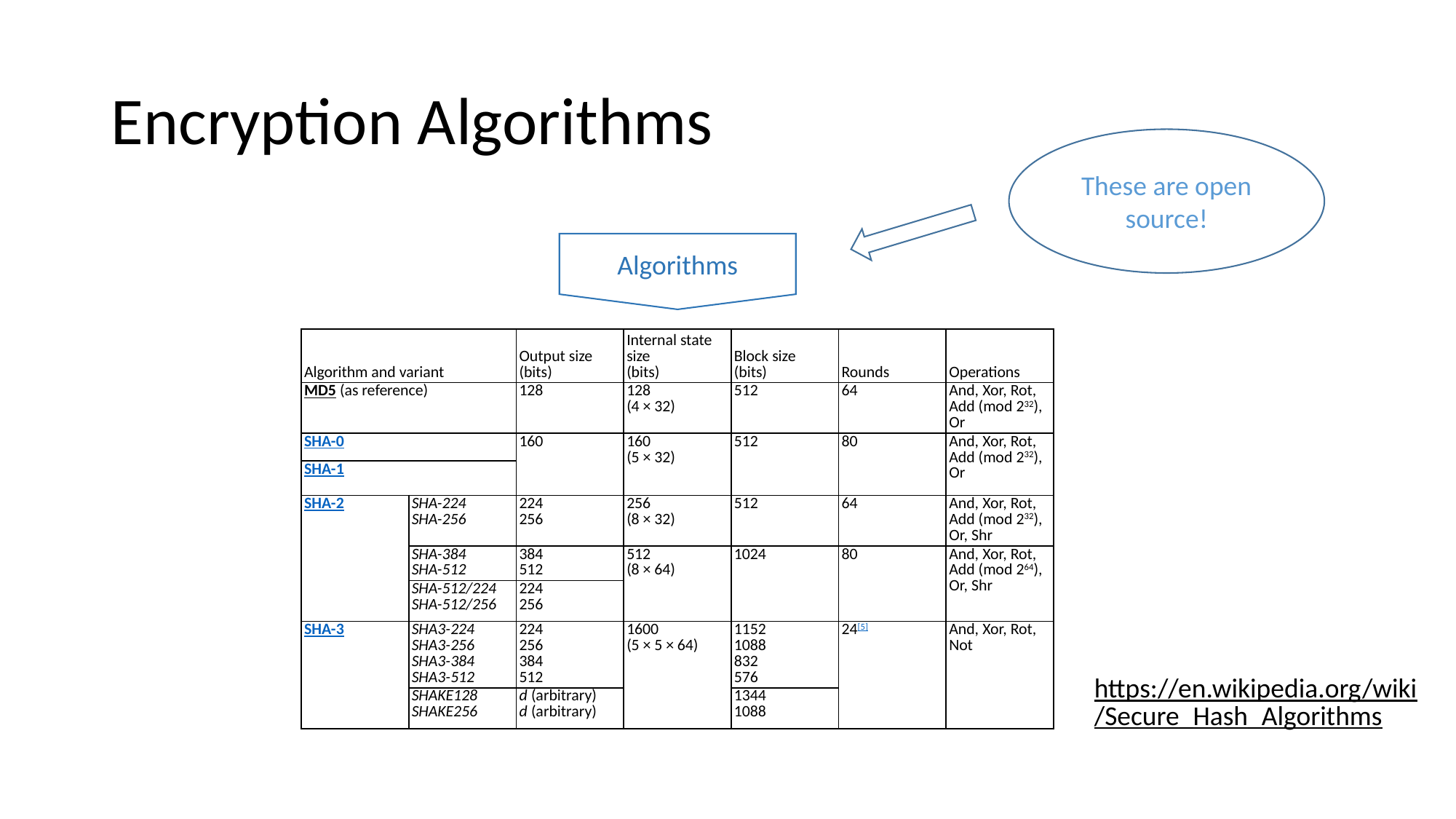

# Encryption Algorithms
These are open source!

Algorithms
| Algorithm and variant |  | Output size (bits) | Internal state size (bits) | Block size (bits) | Rounds | Operations |
| --- | --- | --- | --- | --- | --- | --- |
| MD5 (as reference) |  | 128 | 128 (4 × 32) | 512 | 64 | And, Xor, Rot, Add (mod 232), Or |
| SHA-0 |  | 160 | 160 (5 × 32) | 512 | 80 | And, Xor, Rot, Add (mod 232), Or |
| SHA-1 |  |  |  |  |  |  |
| SHA-2 | SHA-224 SHA-256 | 224 256 | 256 (8 × 32) | 512 | 64 | And, Xor, Rot, Add (mod 232), Or, Shr |
|  | SHA-384 SHA-512 | 384 512 | 512 (8 × 64) | 1024 | 80 | And, Xor, Rot, Add (mod 264), Or, Shr |
|  | SHA-512/224 SHA-512/256 | 224 256 |  |  |  |  |
| SHA-3 | SHA3-224 SHA3-256 SHA3-384 SHA3-512 | 224 256 384 512 | 1600 (5 × 5 × 64) | 1152 1088 832 576 | 24[5] | And, Xor, Rot, Not |
|  | SHAKE128 SHAKE256 | d (arbitrary) d (arbitrary) |  | 1344 1088 |  |  |
https://en.wikipedia.org/wiki/Secure_Hash_Algorithms